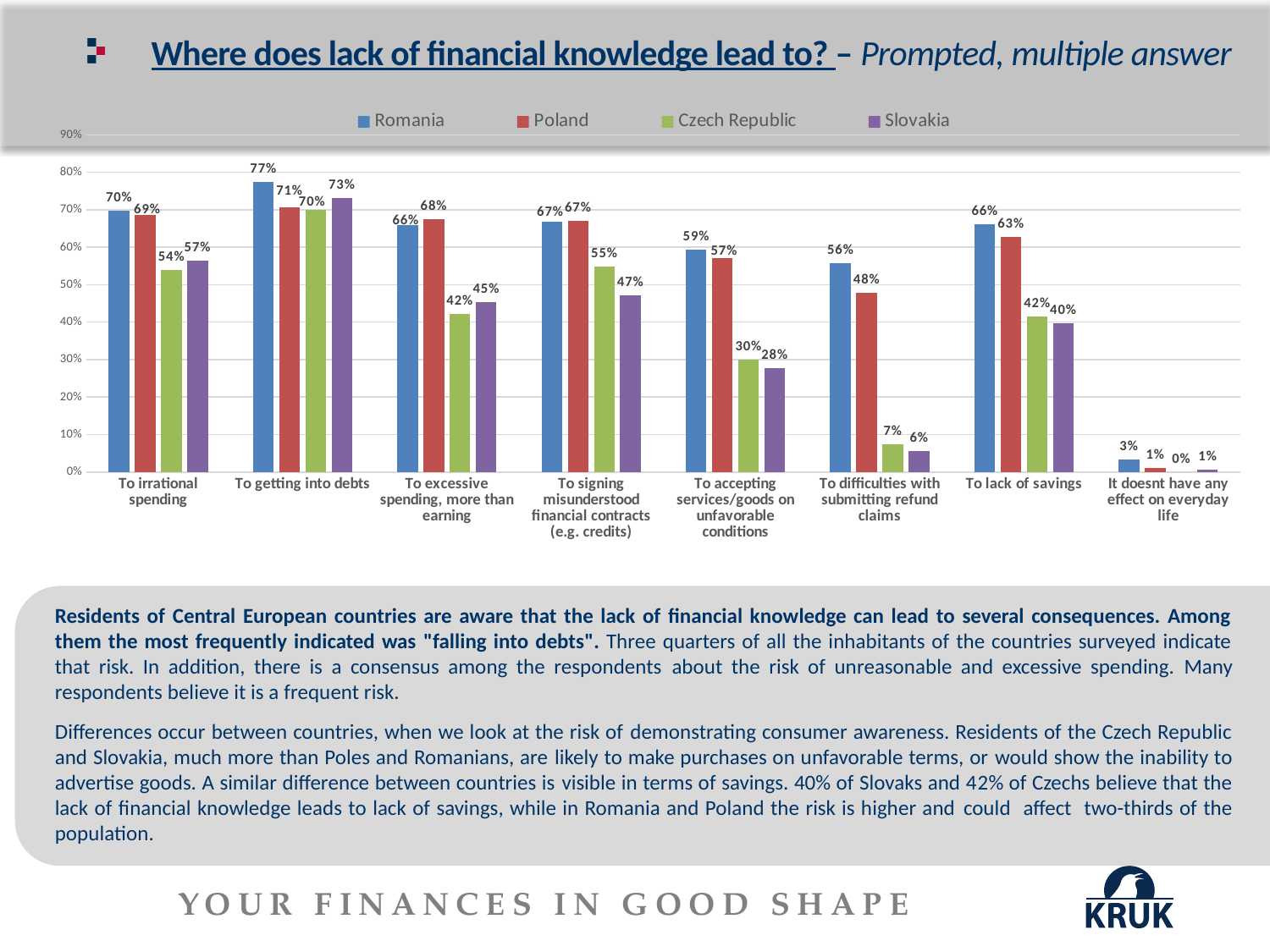

# Where does lack of financial knowledge lead to? – Prompted, multiple answer

### Chart

| Category | Romania | Poland | Czech Republic | Slovakia |
|---|---|---|---|---|
| To irrational spending | 0.6963628698254362 | 0.6855857691261501 | 0.5383858267716536 | 0.5650887573964497 |
| To getting into debts | 0.7736603583790522 | 0.7064448618378326 | 0.7007874015748031 | 0.7317554240631163 |
| To excessive spending, more than earning | 0.6601102691147138 | 0.6754809678125253 | 0.421259842519685 | 0.4526627218934911 |
| To signing misunderstood financial contracts (e.g. credits) | 0.6676868457605984 | 0.6695161370370974 | 0.5492125984251969 | 0.4714003944773176 |
| To accepting services/goods on unfavorable conditions | 0.5930137206359104 | 0.5699967840995818 | 0.3001968503937008 | 0.27712031558185407 |
| To difficulties with submitting refund claims | 0.5583119476932665 | 0.4781649121614387 | 0.07480314960629922 | 0.05719921104536489 |
| To lack of savings | 0.6617575167082292 | 0.6268323014881991 | 0.4153543307086614 | 0.3974358974358974 |
| It doesnt have any effect on everyday life | 0.034103509164588534 | 0.012109601574248202 | 0.0 | 0.006903353057199211 |
Residents of Central European countries are aware that the lack of financial knowledge can lead to several consequences. Among them the most frequently indicated was "falling into debts". Three quarters of all the inhabitants of the countries surveyed indicate that risk. In addition, there is a consensus among the respondents about the risk of unreasonable and excessive spending. Many respondents believe it is a frequent risk.
Differences occur between countries, when we look at the risk of demonstrating consumer awareness. Residents of the Czech Republic and Slovakia, much more than Poles and Romanians, are likely to make purchases on unfavorable terms, or would show the inability to advertise goods. A similar difference between countries is visible in terms of savings. 40% of Slovaks and 42% of Czechs believe that the lack of financial knowledge leads to lack of savings, while in Romania and Poland the risk is higher and could  affect  two-thirds of the population.